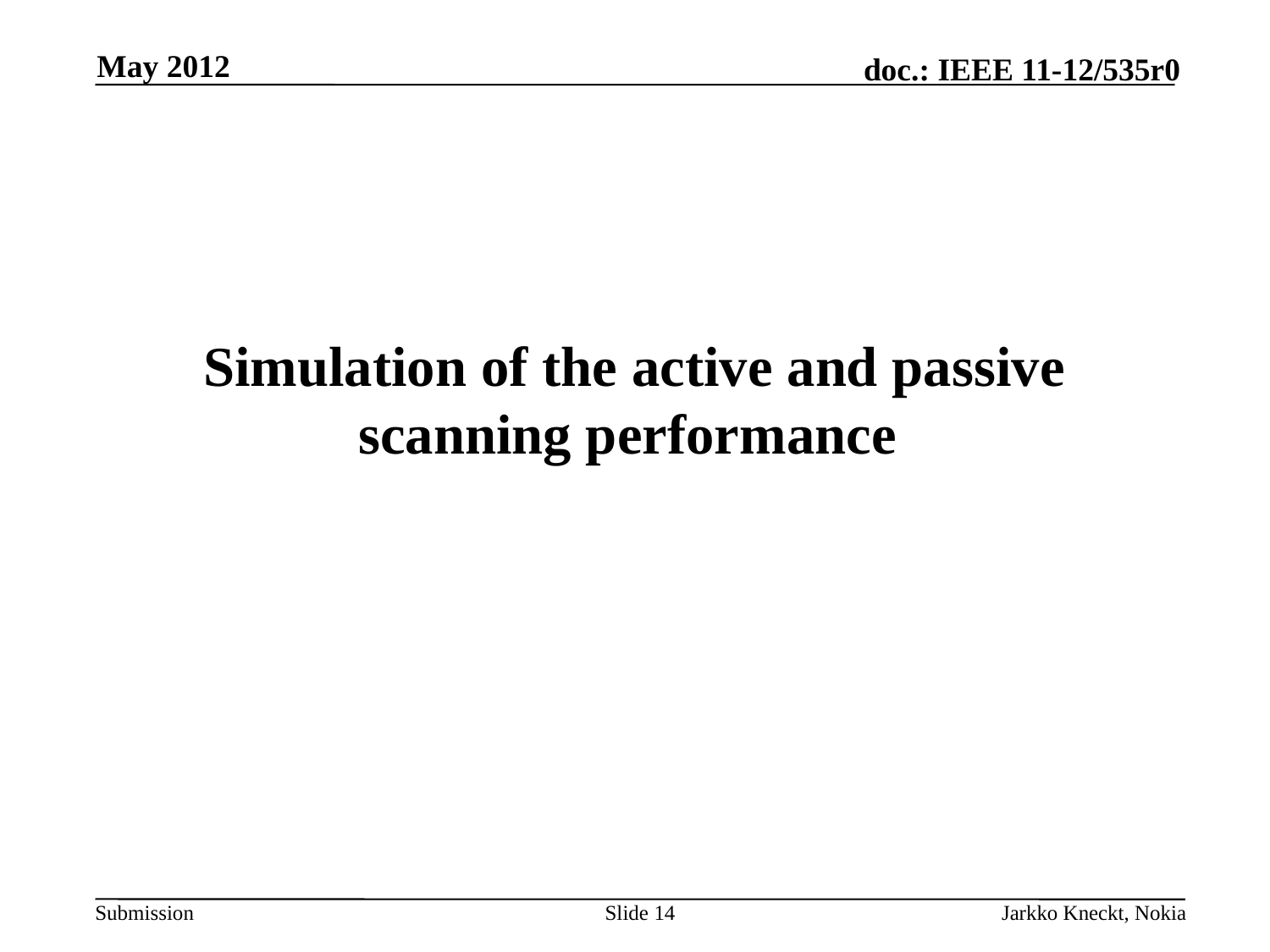

May 2012
# Simulation of the active and passive scanning performance
Slide 14
Jarkko Kneckt, Nokia